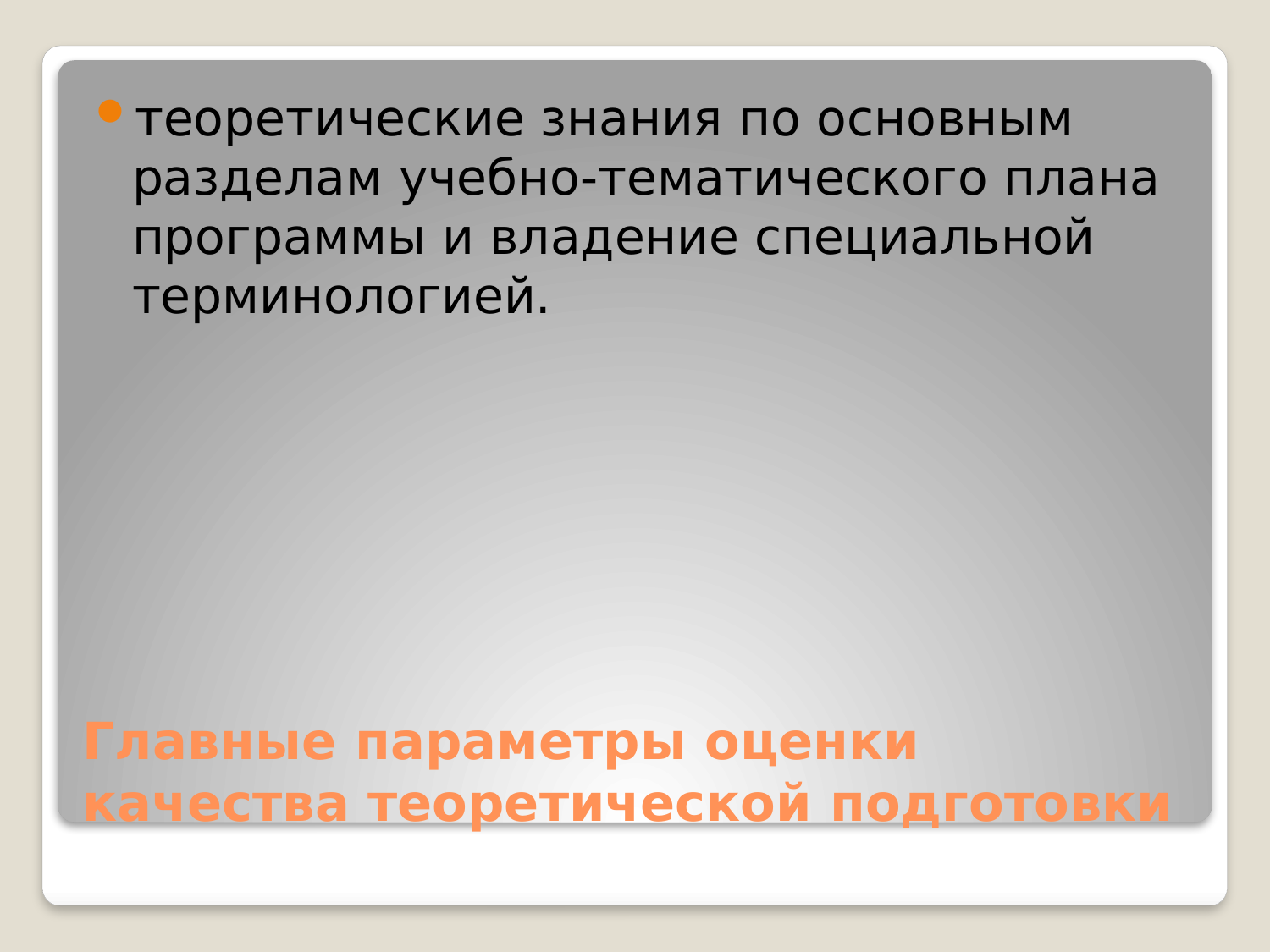

теоретические знания по основным разделам учебно-тематического плана программы и владение специальной терминологией.
# Главные параметры оценки качества теоретической подготовки